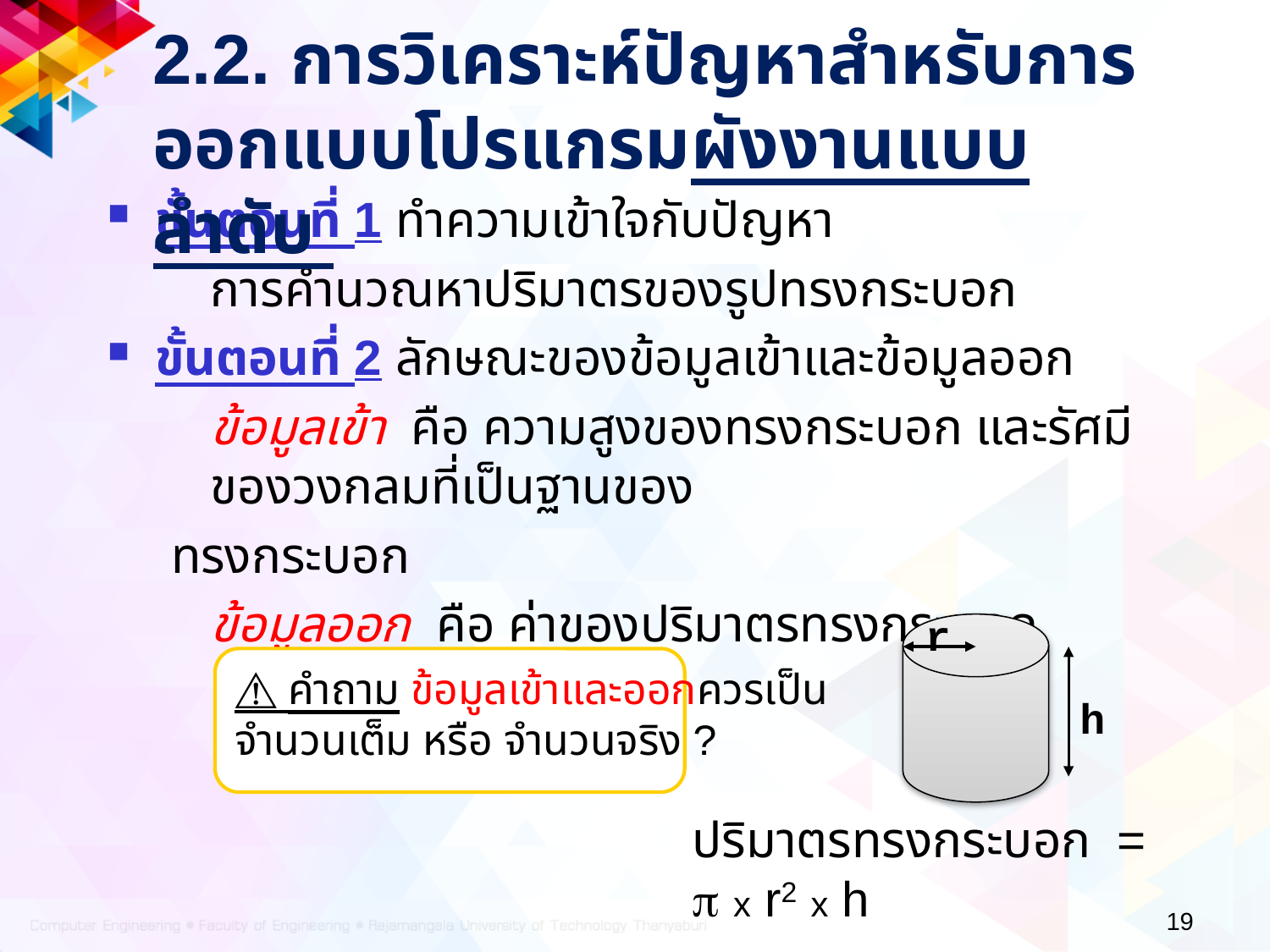

2.2. การวิเคราะห์ปัญหาสำหรับการออกแบบโปรแกรมผังงานแบบลำดับ
ขั้นตอนที่ 1 ทำความเข้าใจกับปัญหา
	การคำนวณหาปริมาตรของรูปทรงกระบอก
ขั้นตอนที่ 2 ลักษณะของข้อมูลเข้าและข้อมูลออก
	ข้อมูลเข้า  คือ ความสูงของทรงกระบอก และรัศมีของวงกลมที่เป็นฐานของ
ทรงกระบอก
	ข้อมูลออก  คือ ค่าของปริมาตรทรงกระบอก
r

h
⚠️ คำถาม ข้อมูลเข้าและออกควรเป็น
จำนวนเต็ม หรือ จำนวนจริง ?

ปริมาตรทรงกระบอก  =  π x r2 x h
19